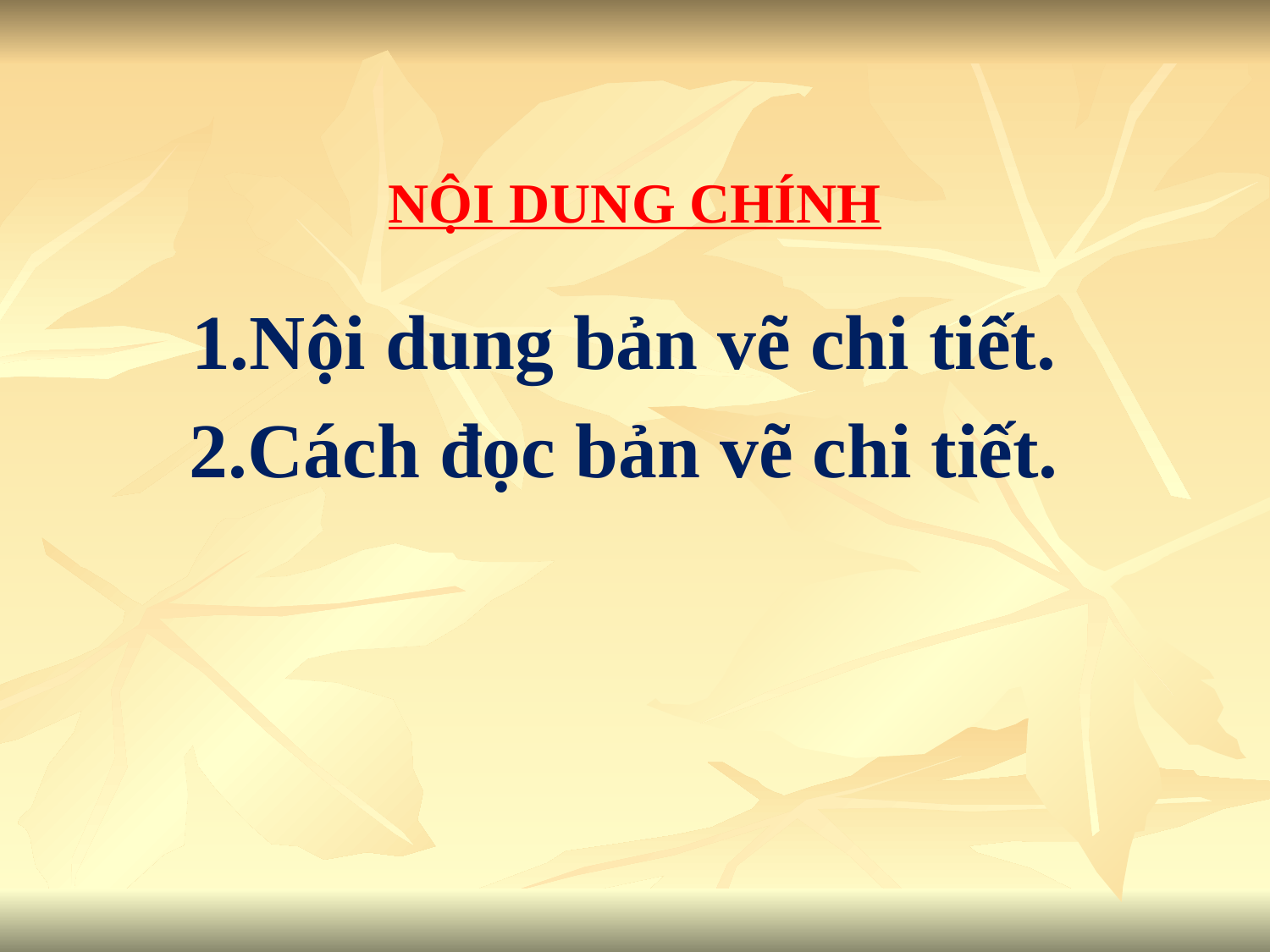

# NỘI DUNG CHÍNH
1.Nội dung bản vẽ chi tiết.
2.Cách đọc bản vẽ chi tiết.